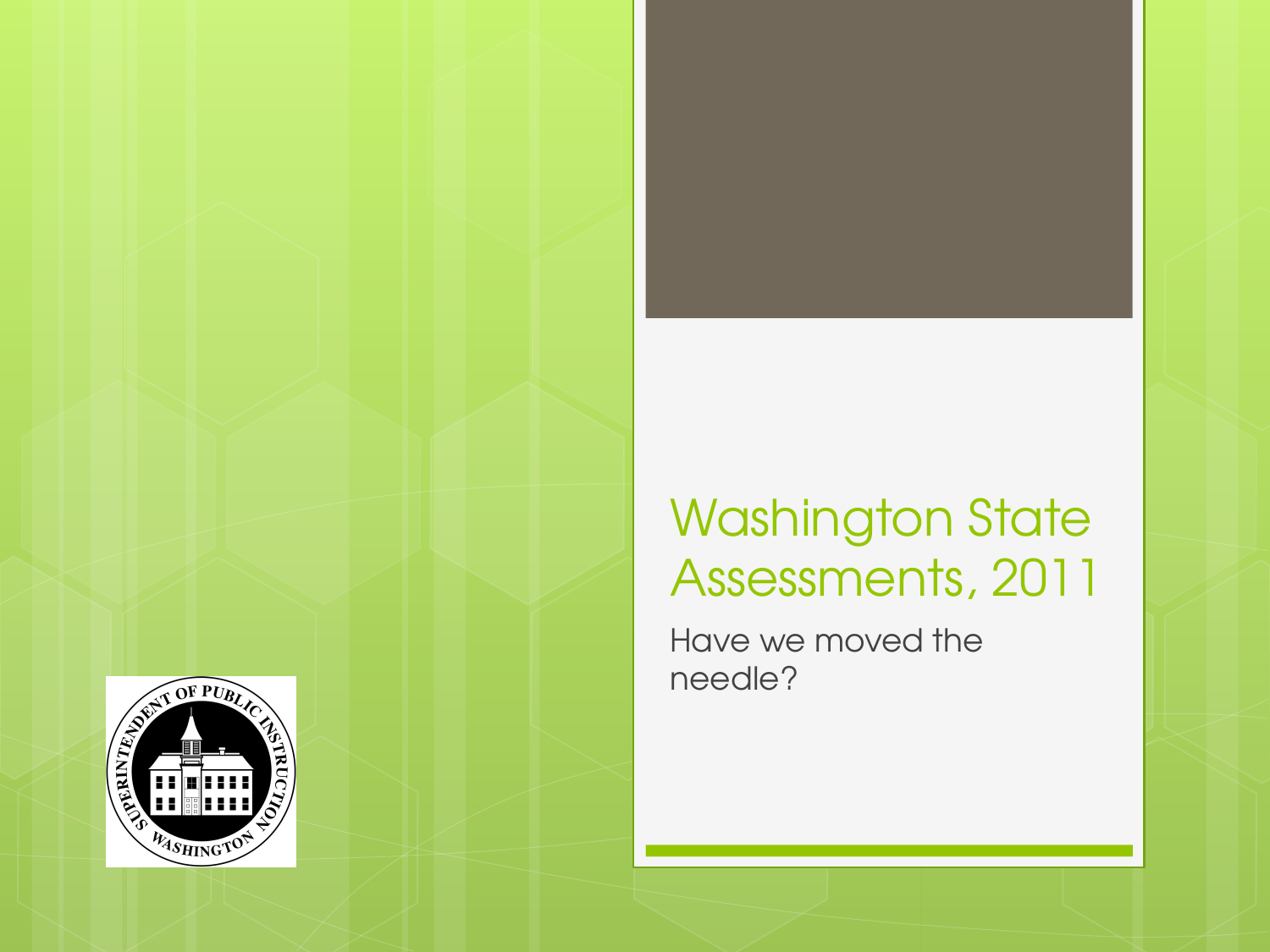

# Washington State Assessments, 2011
Have we moved the needle?